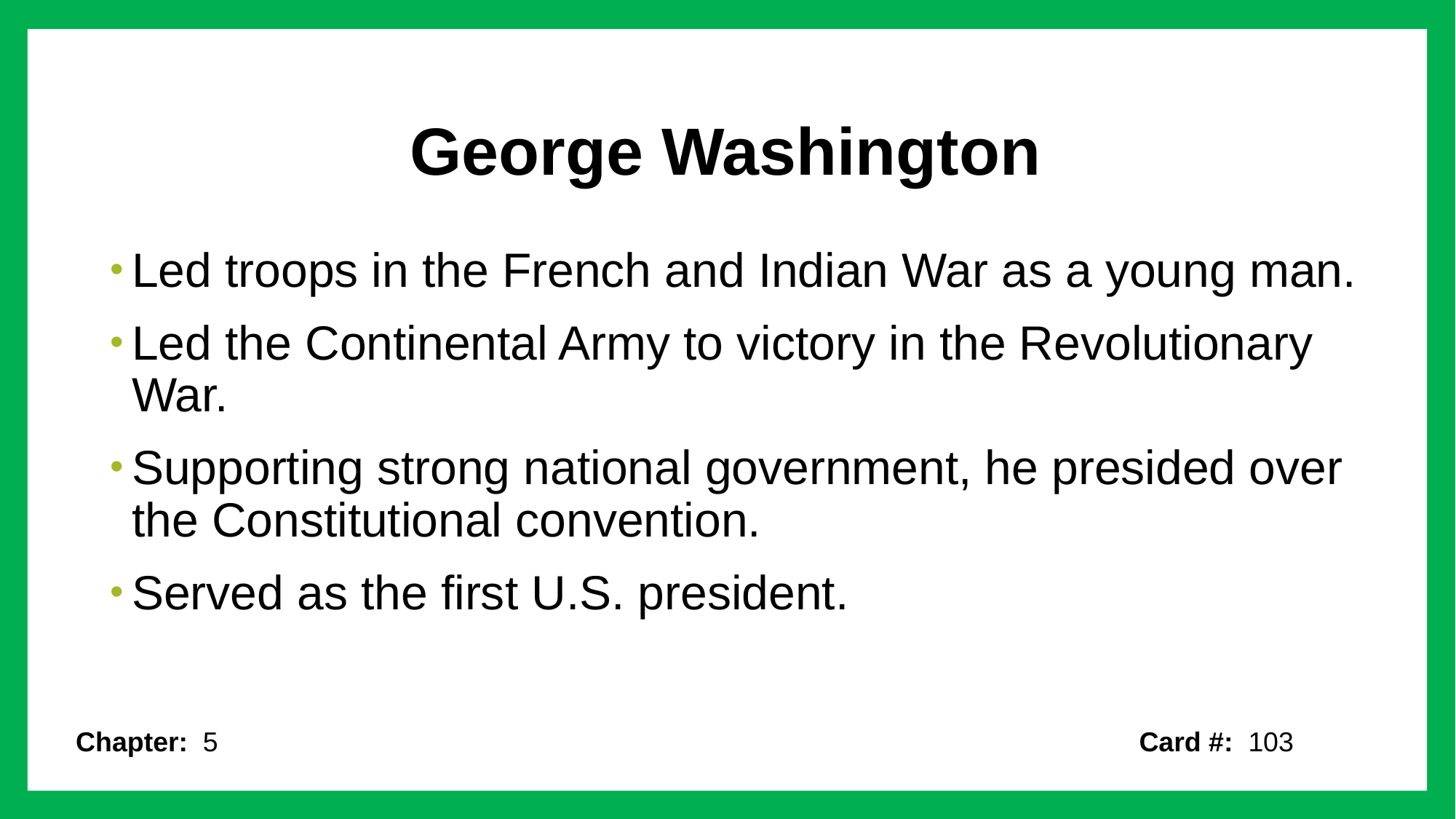

# George Washington
Led troops in the French and Indian War as a young man.
Led the Continental Army to victory in the Revolutionary War.
Supporting strong national government, he presided over the Constitutional convention.
Served as the first U.S. president.
Card #:  103
Chapter:  5